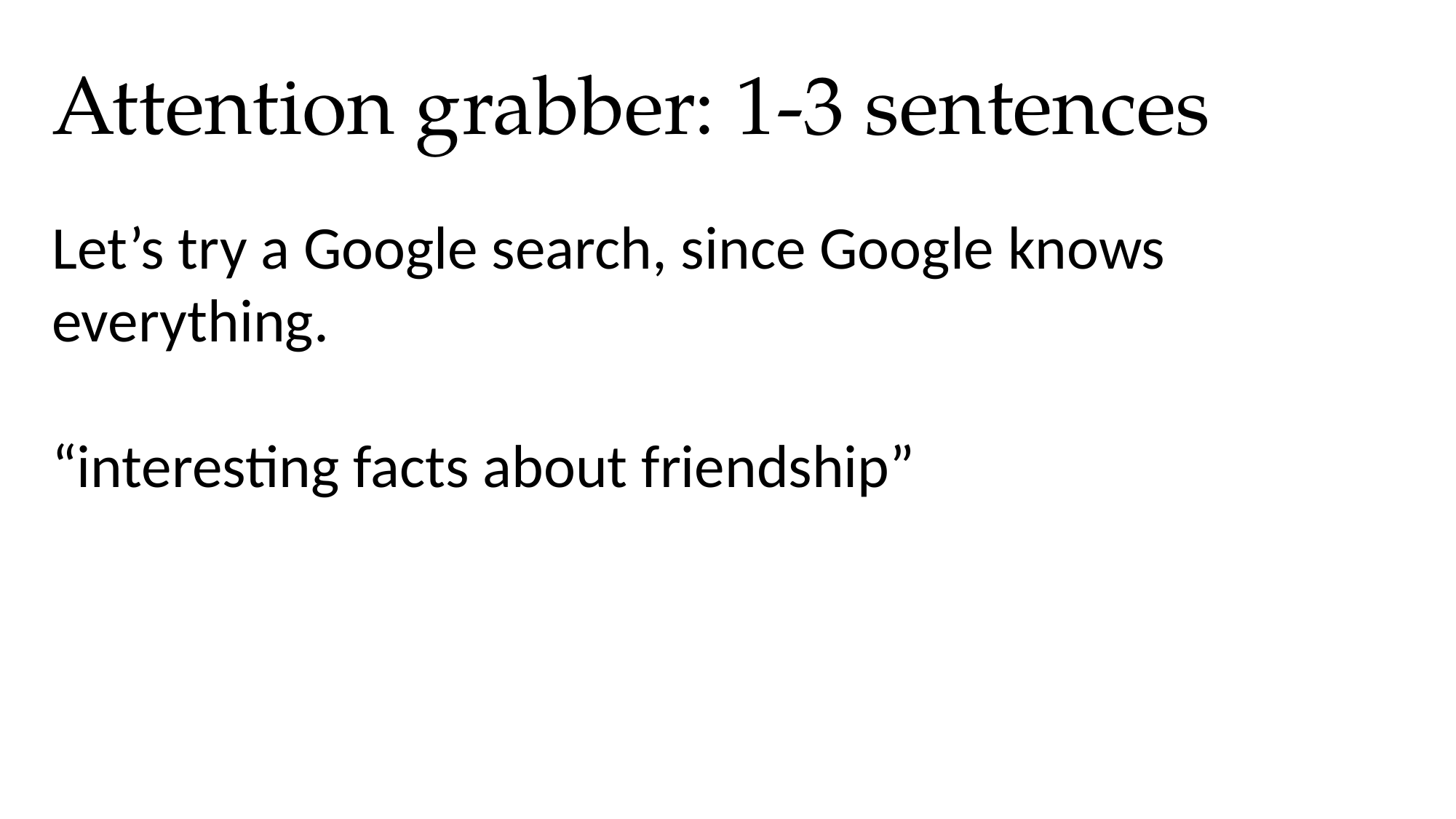

Attention grabber: 1-3 sentences
Let’s try a Google search, since Google knows everything.

“interesting facts about friendship”